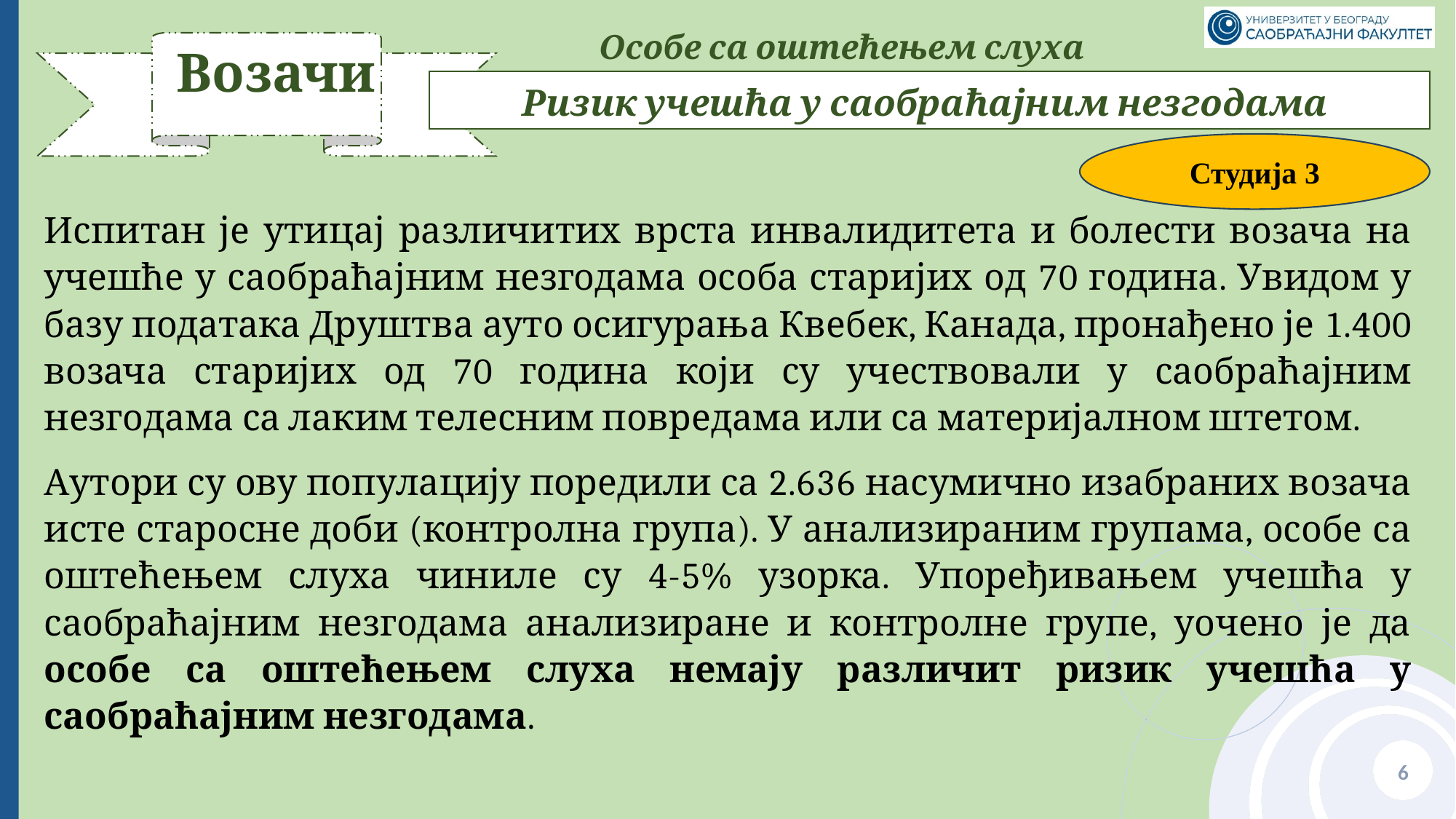

Особе са оштећењем слуха

# Возачи
Ризик учешћа у саобраћајним незгодама
Студија 3
Испитан је утицај различитих врста инвалидитета и болести возача на учешће у саобраћајним незгодама особа старијих од 70 година. Увидом у базу података Друштва ауто осигурања Квебек, Канада, пронађено је 1.400 возача старијих од 70 година који су учествовали у саобраћајним незгодама са лаким телесним повредама или са материјалном штетом.
Аутори су ову популацију поредили са 2.636 насумично изабраних возача исте старосне доби (контролна група). У анализираним групама, особе са оштећењем слуха чиниле су 4-5% узорка. Упоређивањем учешћа у саобраћајним незгодама анализиране и контролне групе, уочено је да особе са оштећењем слуха немају различит ризик учешћа у саобраћајним незгодама.

6